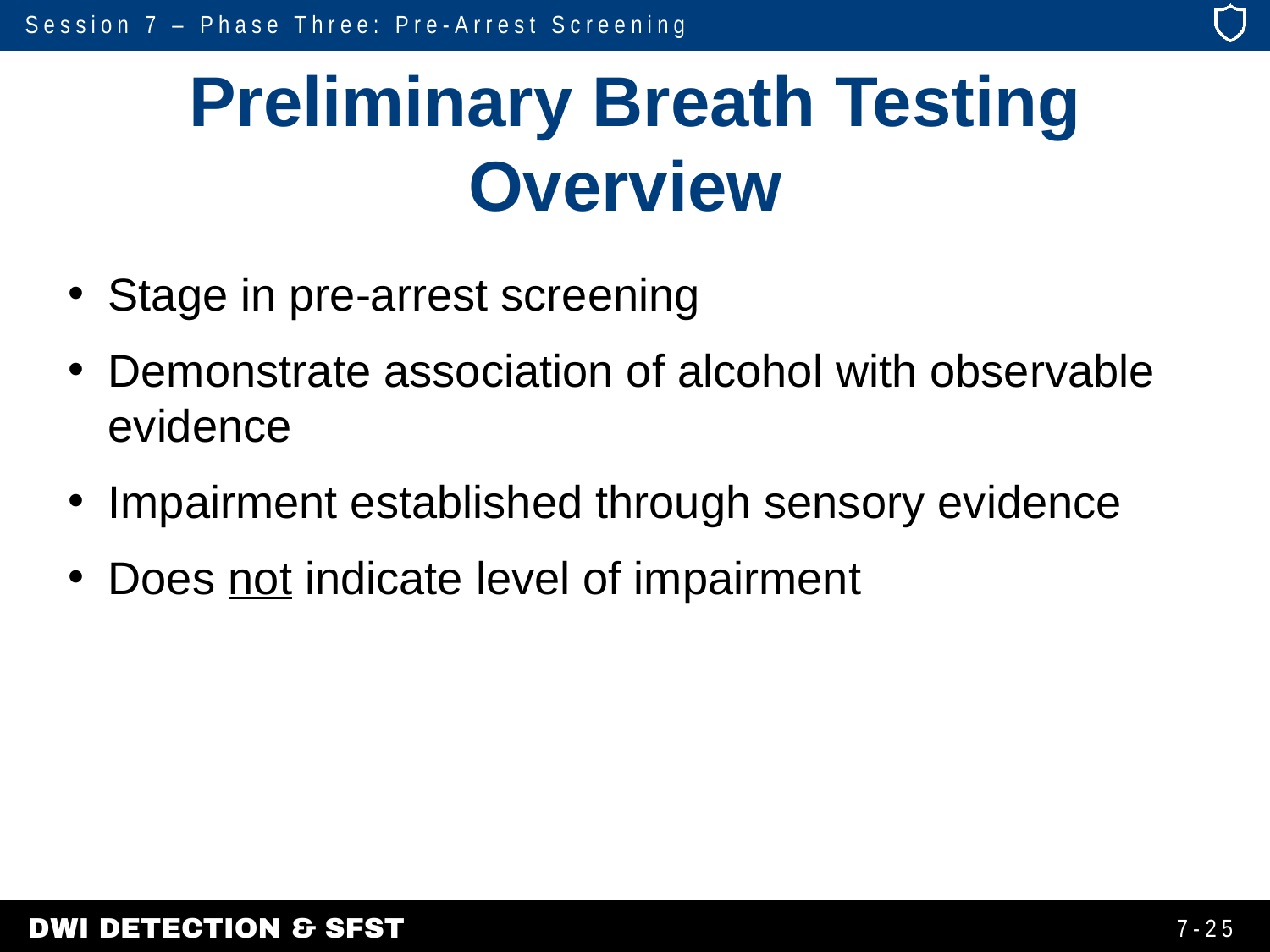

# Preliminary Breath Testing Overview
Stage in pre-arrest screening
Demonstrate association of alcohol with observable evidence
Impairment established through sensory evidence
Does not indicate level of impairment
7-25